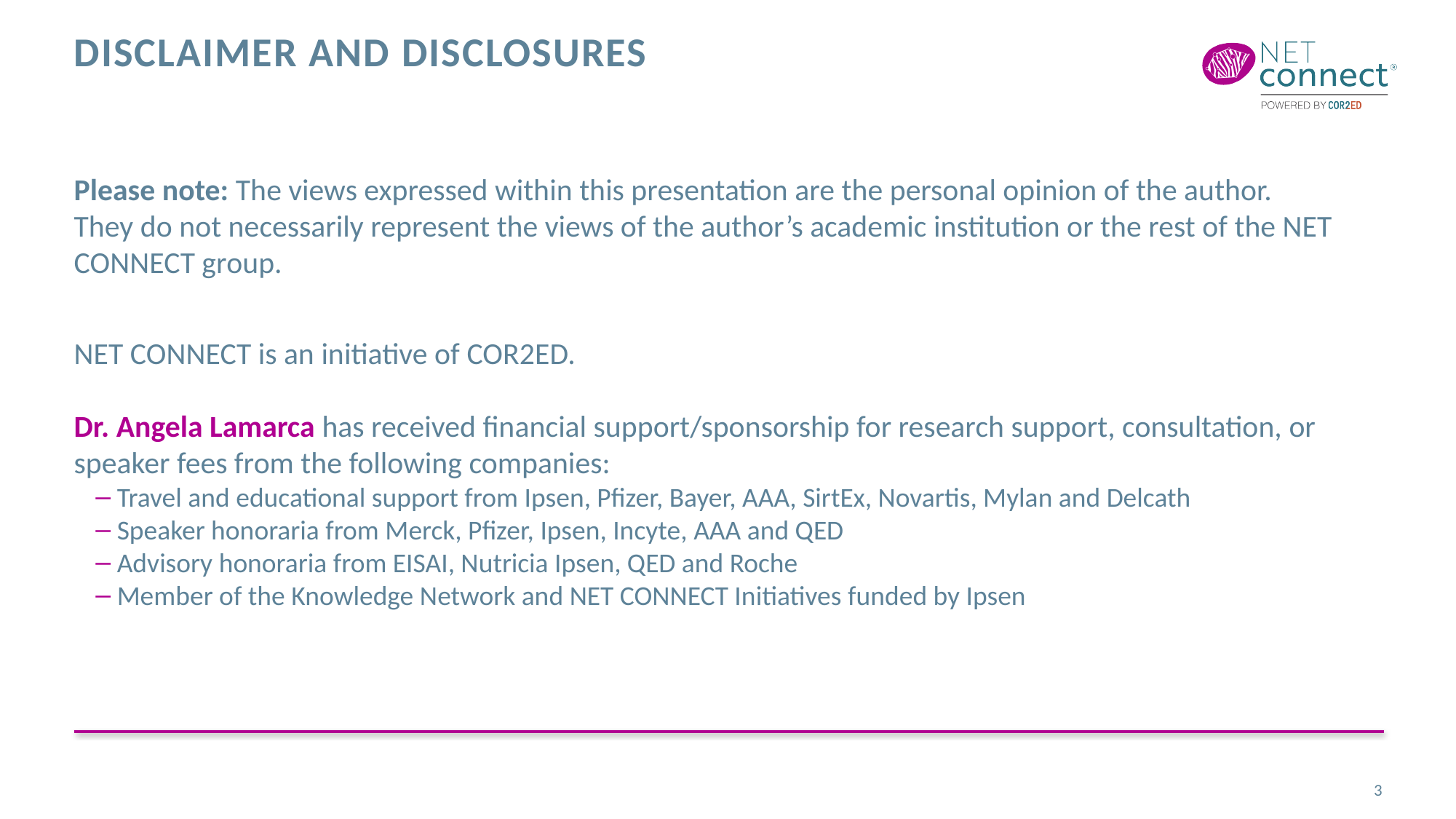

# Disclaimer and disclosures
Please note: The views expressed within this presentation are the personal opinion of the author.  They do not necessarily represent the views of the author’s academic institution or the rest of the NET CONNECT group.
NET CONNECT is an initiative of COR2ED.

Dr. Angela Lamarca has received financial support/sponsorship for research support, consultation, or speaker fees from the following companies:
Travel and educational support from Ipsen, Pfizer, Bayer, AAA, SirtEx, Novartis, Mylan and Delcath
Speaker honoraria from Merck, Pfizer, Ipsen, Incyte, AAA and QED
Advisory honoraria from EISAI, Nutricia Ipsen, QED and Roche
Member of the Knowledge Network and NET CONNECT Initiatives funded by Ipsen

3